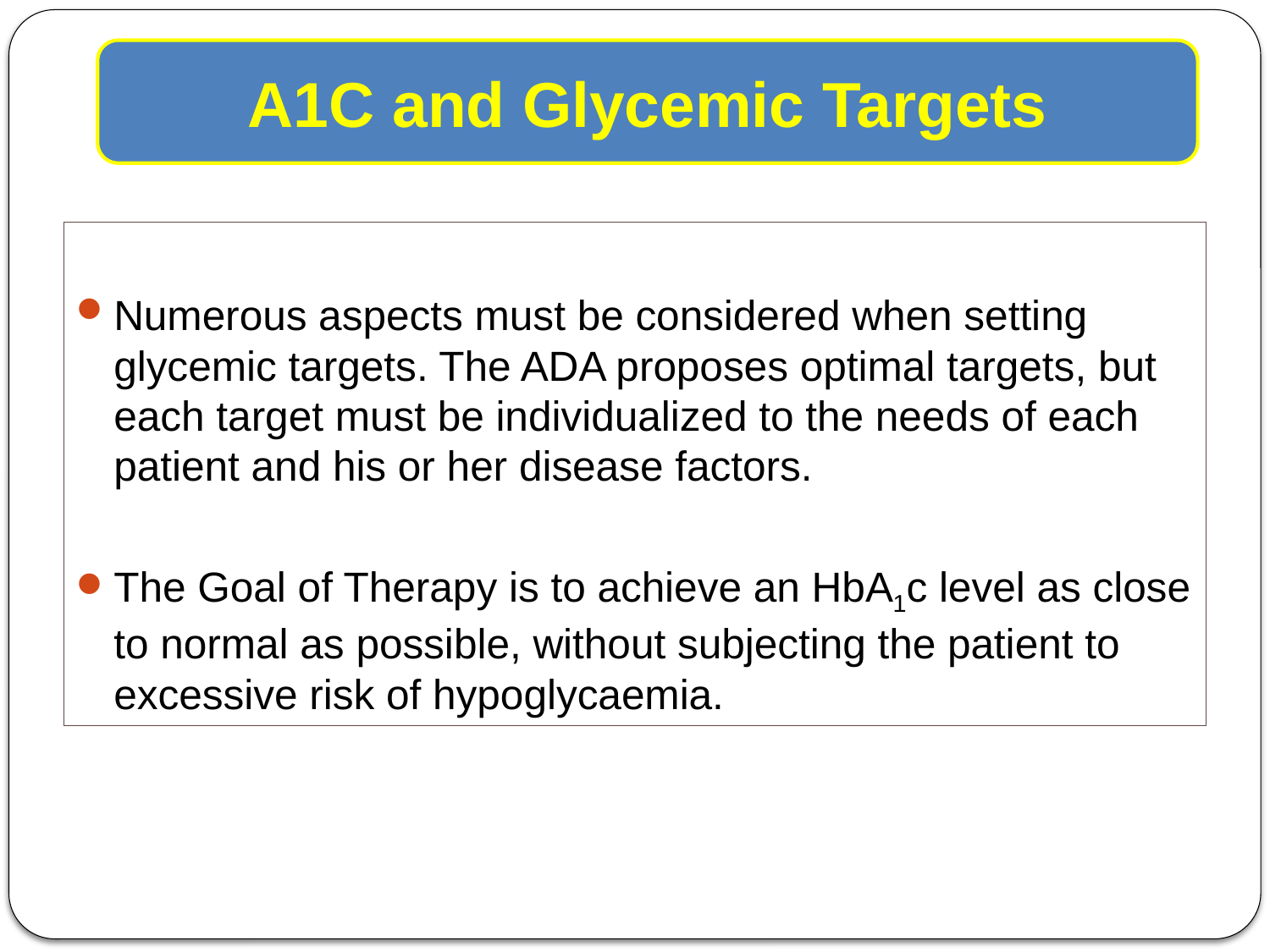

A1C and Glycemic Targets

Numerous aspects must be considered when setting glycemic targets. The ADA proposes optimal targets, but each target must be individualized to the needs of each patient and his or her disease factors.

The Goal of Therapy is to achieve an HbA1c level as close to normal as possible, without subjecting the patient to excessive risk of hypoglycaemia.